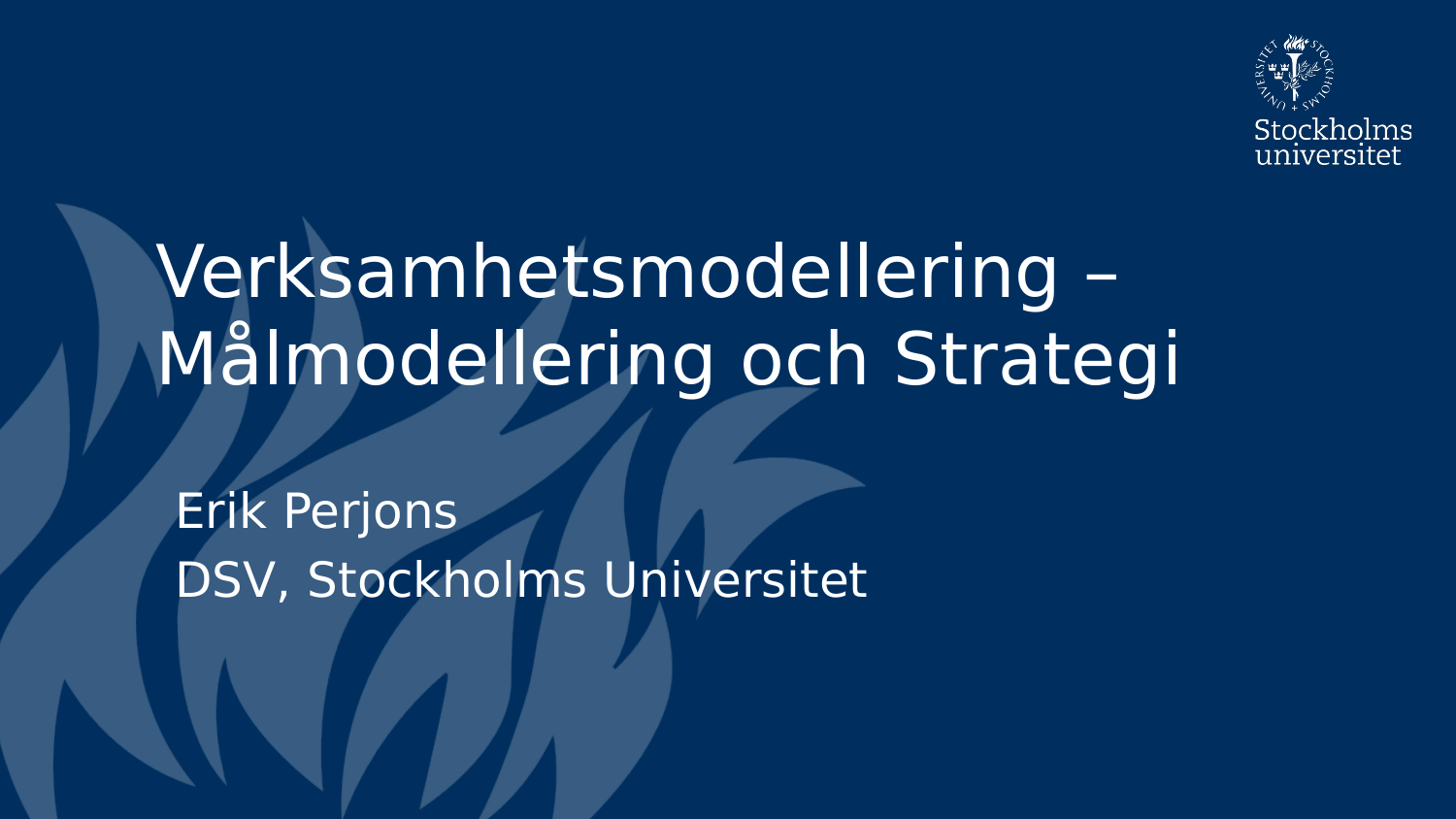

# Verksamhetsmodellering – Målmodellering och Strategi
Erik Perjons
DSV, Stockholms Universitet